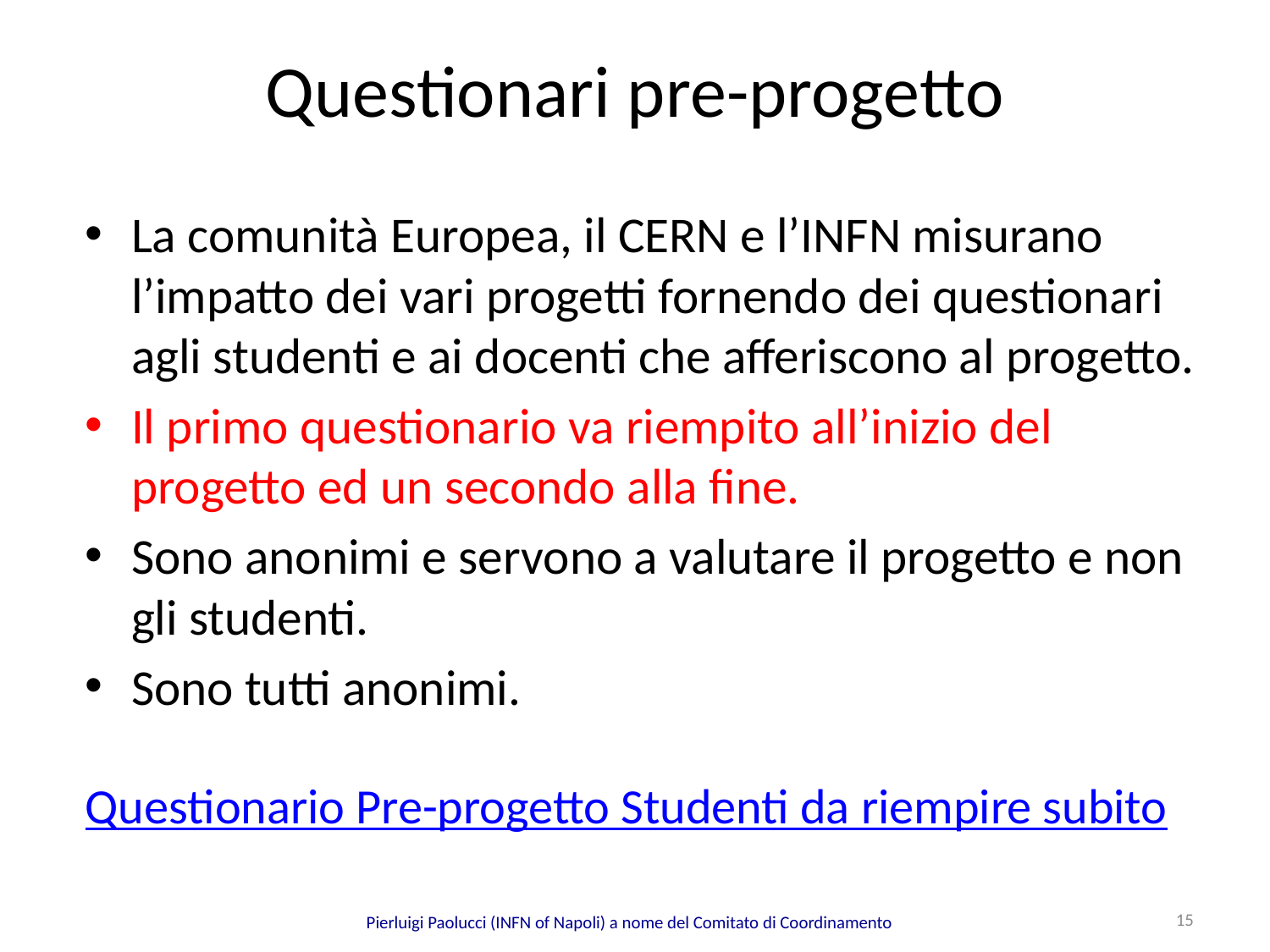

# Questionari pre-progetto
La comunità Europea, il CERN e l’INFN misurano l’impatto dei vari progetti fornendo dei questionari agli studenti e ai docenti che afferiscono al progetto.
Il primo questionario va riempito all’inizio del progetto ed un secondo alla fine.
Sono anonimi e servono a valutare il progetto e non gli studenti.
Sono tutti anonimi.
Questionario Pre-progetto Studenti da riempire subito
15
Pierluigi Paolucci (INFN of Napoli) a nome del Comitato di Coordinamento